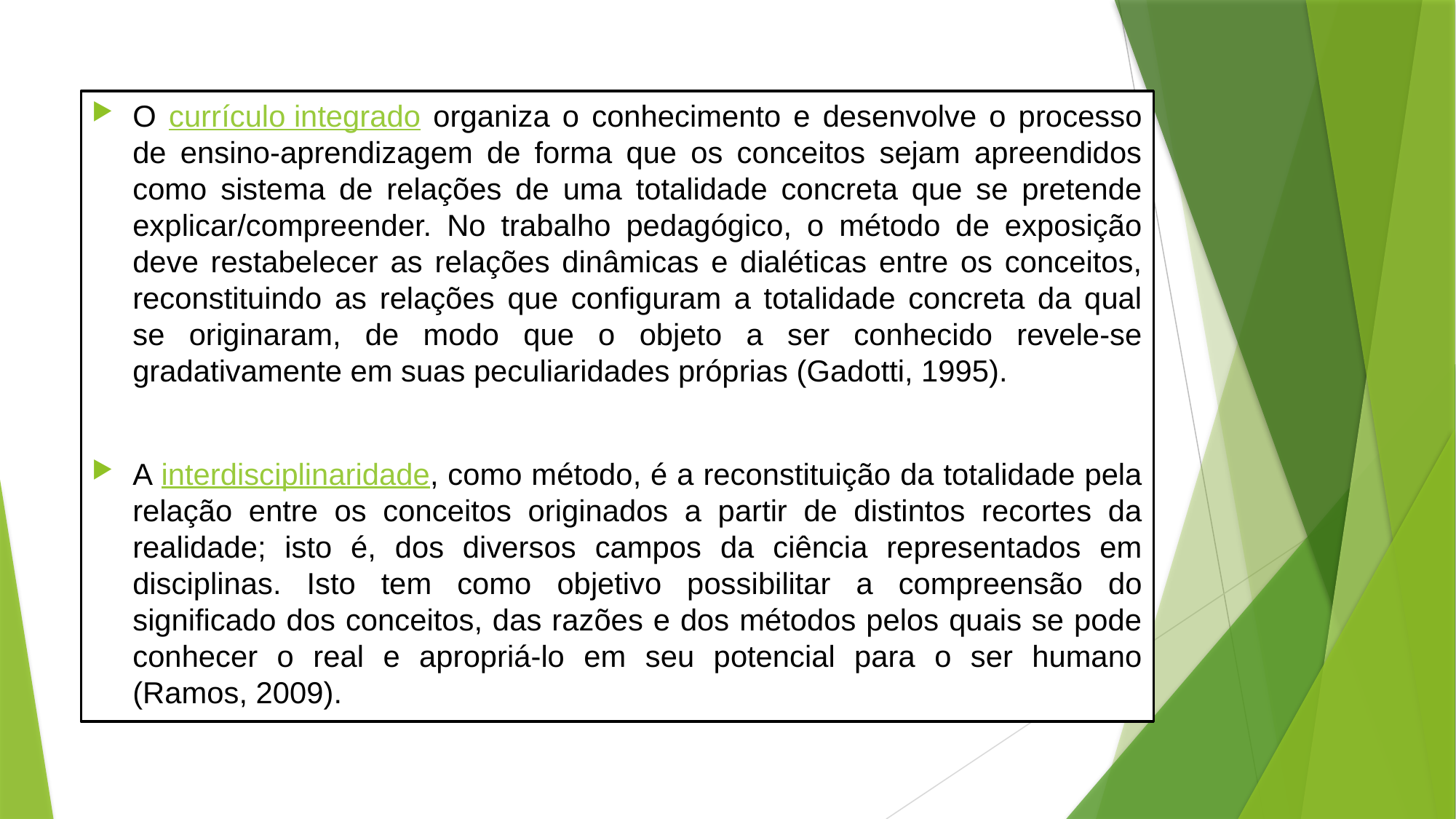

O currículo integrado organiza o conhecimento e desenvolve o processo de ensino-aprendizagem de forma que os conceitos sejam apreendidos como sistema de relações de uma totalidade concreta que se pretende explicar/compreender. No trabalho pedagógico, o método de exposição deve restabelecer as relações dinâmicas e dialéticas entre os conceitos, reconstituindo as relações que configuram a totalidade concreta da qual se originaram, de modo que o objeto a ser conhecido revele-se gradativamente em suas peculiaridades próprias (Gadotti, 1995).

A interdisciplinaridade, como método, é a reconstituição da totalidade pela relação entre os conceitos originados a partir de distintos recortes da realidade; isto é, dos diversos campos da ciência representados em disciplinas. Isto tem como objetivo possibilitar a compreensão do significado dos conceitos, das razões e dos métodos pelos quais se pode conhecer o real e apropriá-lo em seu potencial para o ser humano (Ramos, 2009).